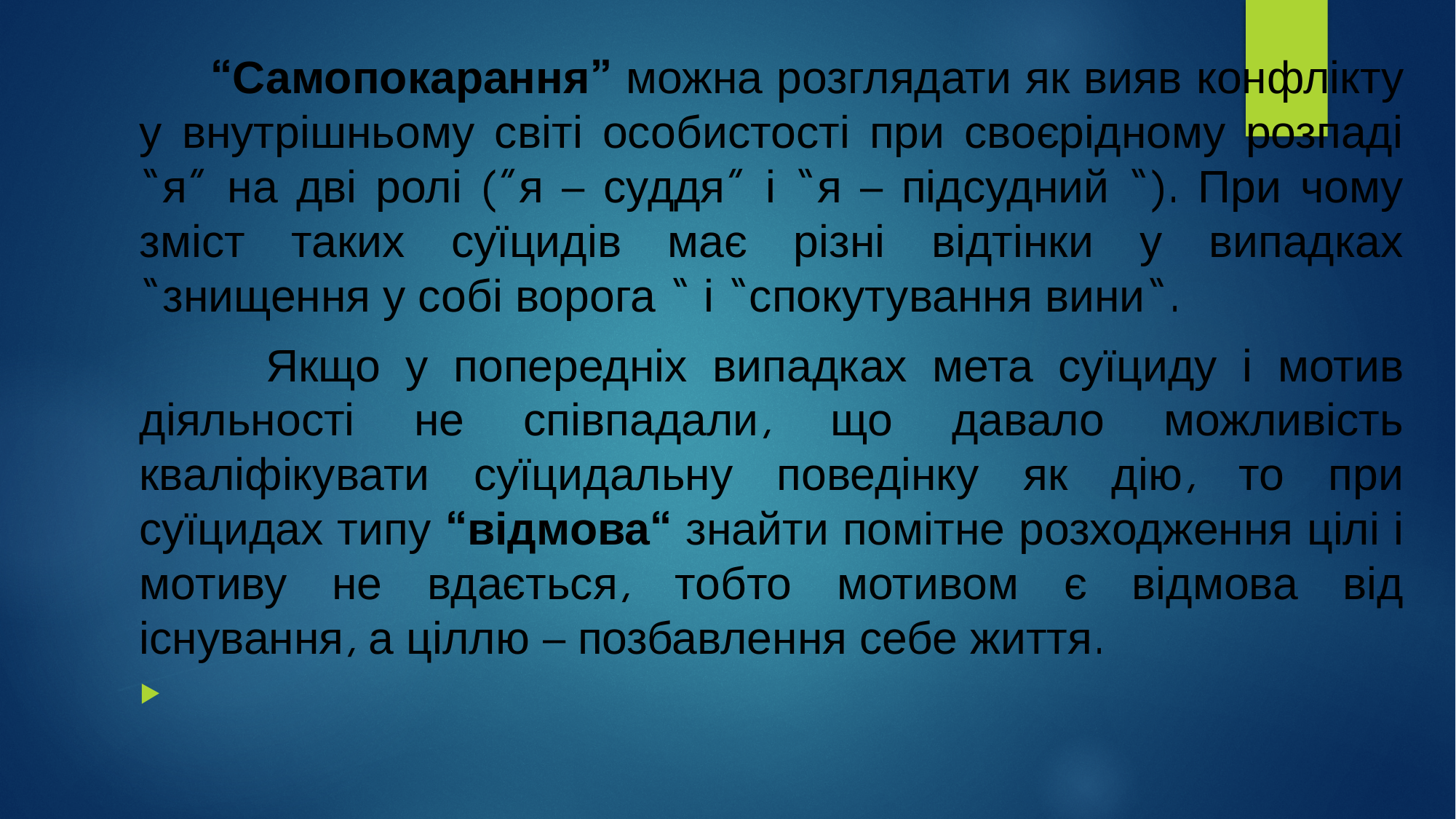

“Самопокарання” можна розглядати як вияв конфлікту у внутрішньому світі особистості при своєрідному розпаді “я” на дві ролі (”я – суддя” і “я – підсудний “). При чому зміст таких суїцидів має різні відтінки у випадках “знищення у собі ворога “ і “спокутування вини“.
     Якщо у попередніх випадках мета суїциду і мотив діяльності не співпадали, що давало можливість кваліфікувати суїцидальну поведінку як дію, то при суїцидах типу “відмова“ знайти помітне розходження цілі і мотиву не вдається, тобто мотивом є відмова від існування, а ціллю – позбавлення себе життя.